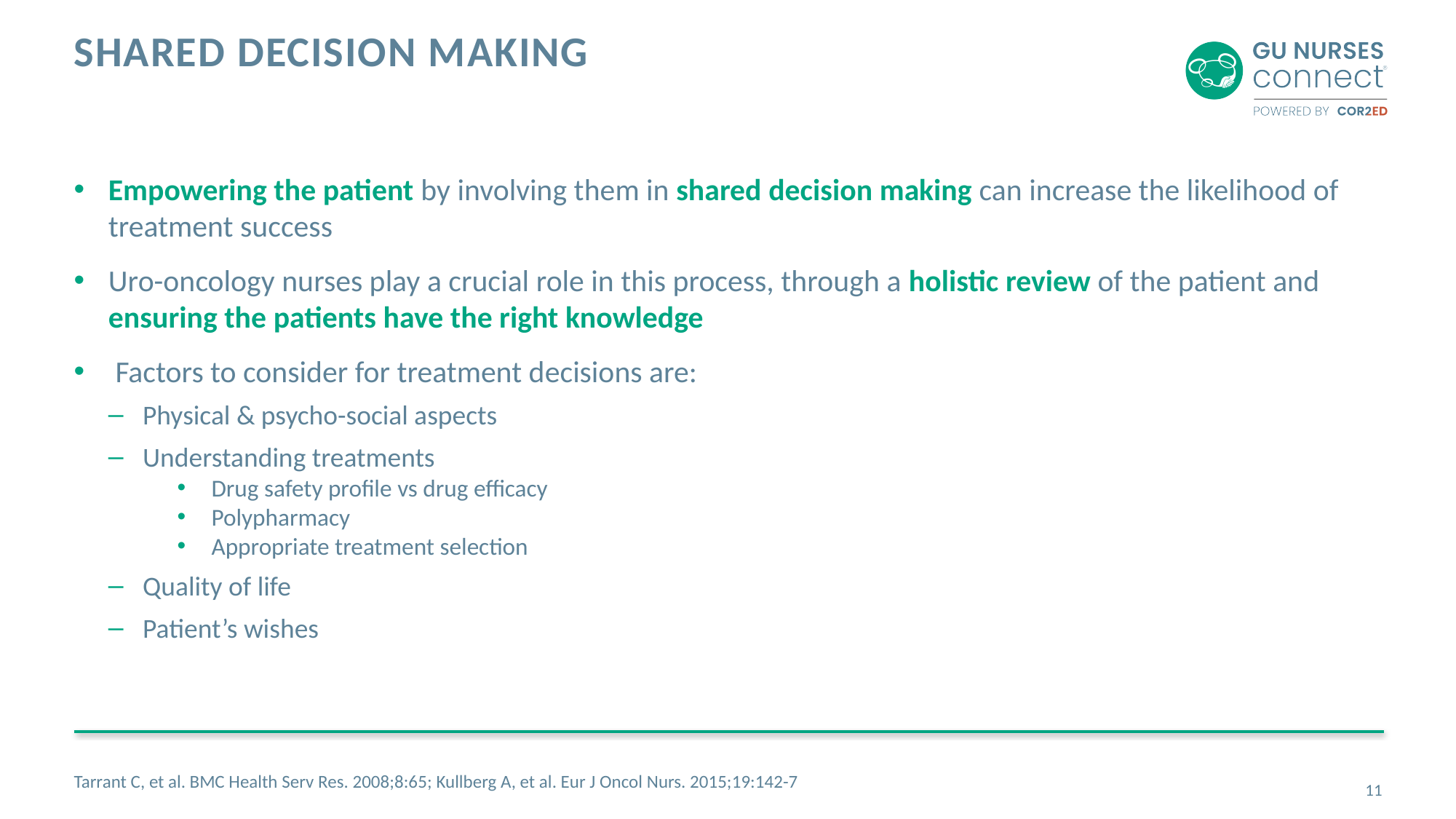

# Shared decision making
Empowering the patient by involving them in shared decision making can increase the likelihood of treatment success
Uro-oncology nurses play a crucial role in this process, through a holistic review of the patient and ensuring the patients have the right knowledge
 Factors to consider for treatment decisions are:
Physical & psycho-social aspects
Understanding treatments
Drug safety profile vs drug efficacy
Polypharmacy
Appropriate treatment selection
Quality of life
Patient’s wishes

Tarrant C, et al. BMC Health Serv Res. 2008;8:65; Kullberg A, et al. Eur J Oncol Nurs. 2015;19:142-7
11